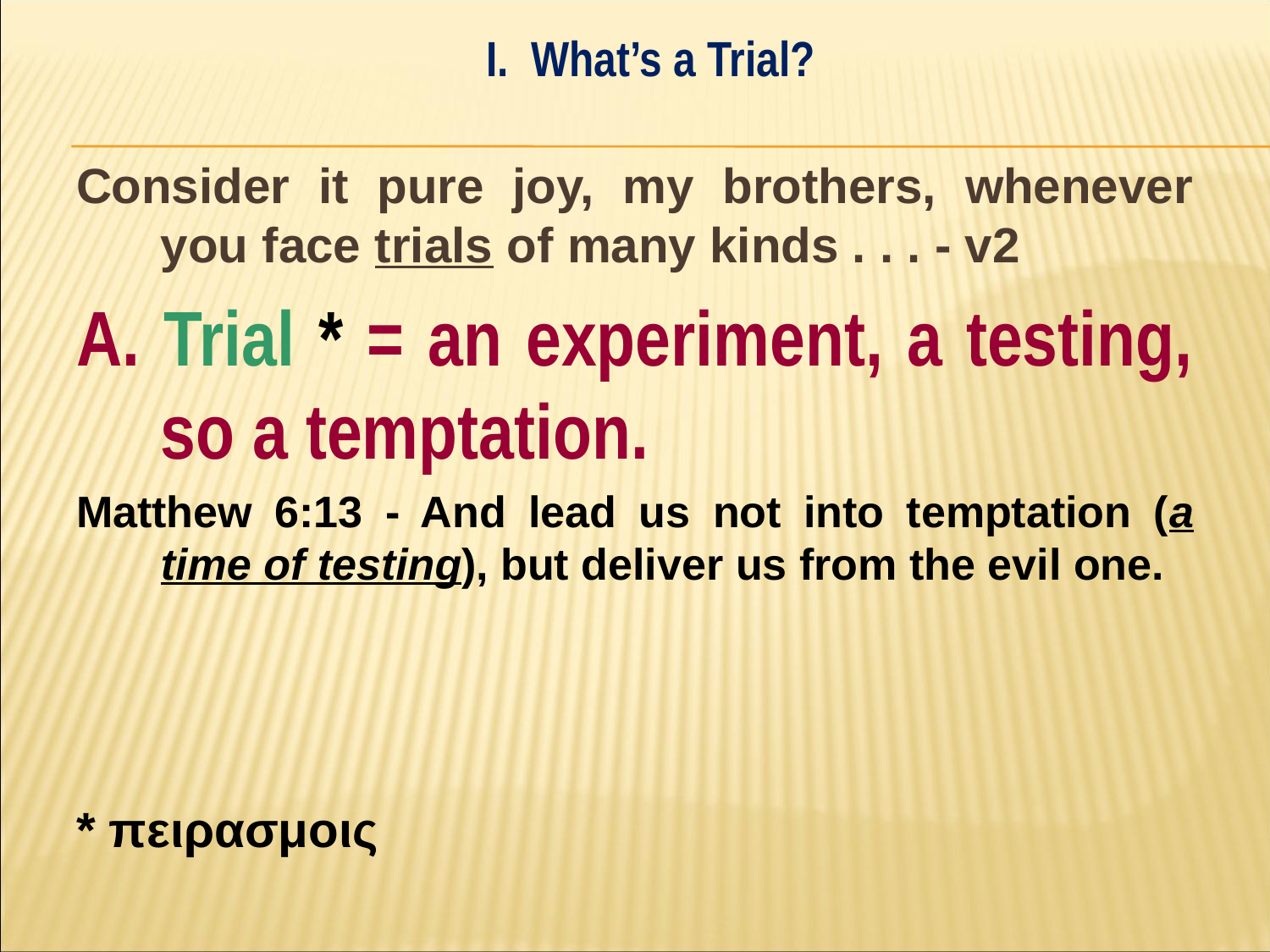

I.  What’s a Trial?
#
Consider it pure joy, my brothers, whenever you face trials of many kinds . . . - v2
A. Trial * = an experiment, a testing, so a temptation.
Matthew 6:13 - And lead us not into temptation (a time of testing), but deliver us from the evil one.

* πειρασμοις